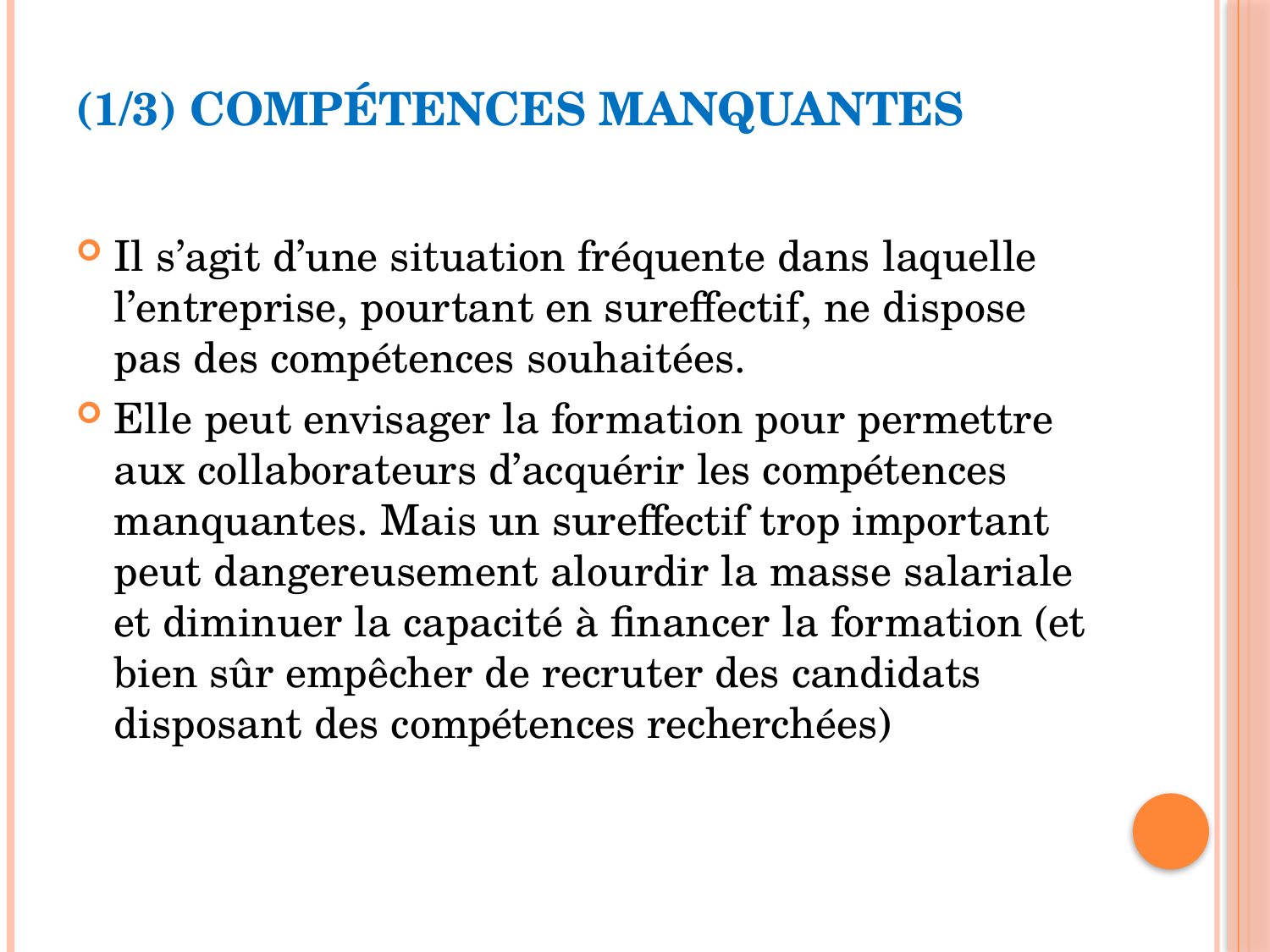

# (1/3) Compétences manquantes
Il s’agit d’une situation fréquente dans laquelle l’entreprise, pourtant en sureffectif, ne dispose pas des compétences souhaitées.
Elle peut envisager la formation pour permettre aux collaborateurs d’acquérir les compétences manquantes. Mais un sureffectif trop important peut dangereusement alourdir la masse salariale et diminuer la capacité à ﬁnancer la formation (et bien sûr empêcher de recruter des candidats disposant des compétences recherchées)